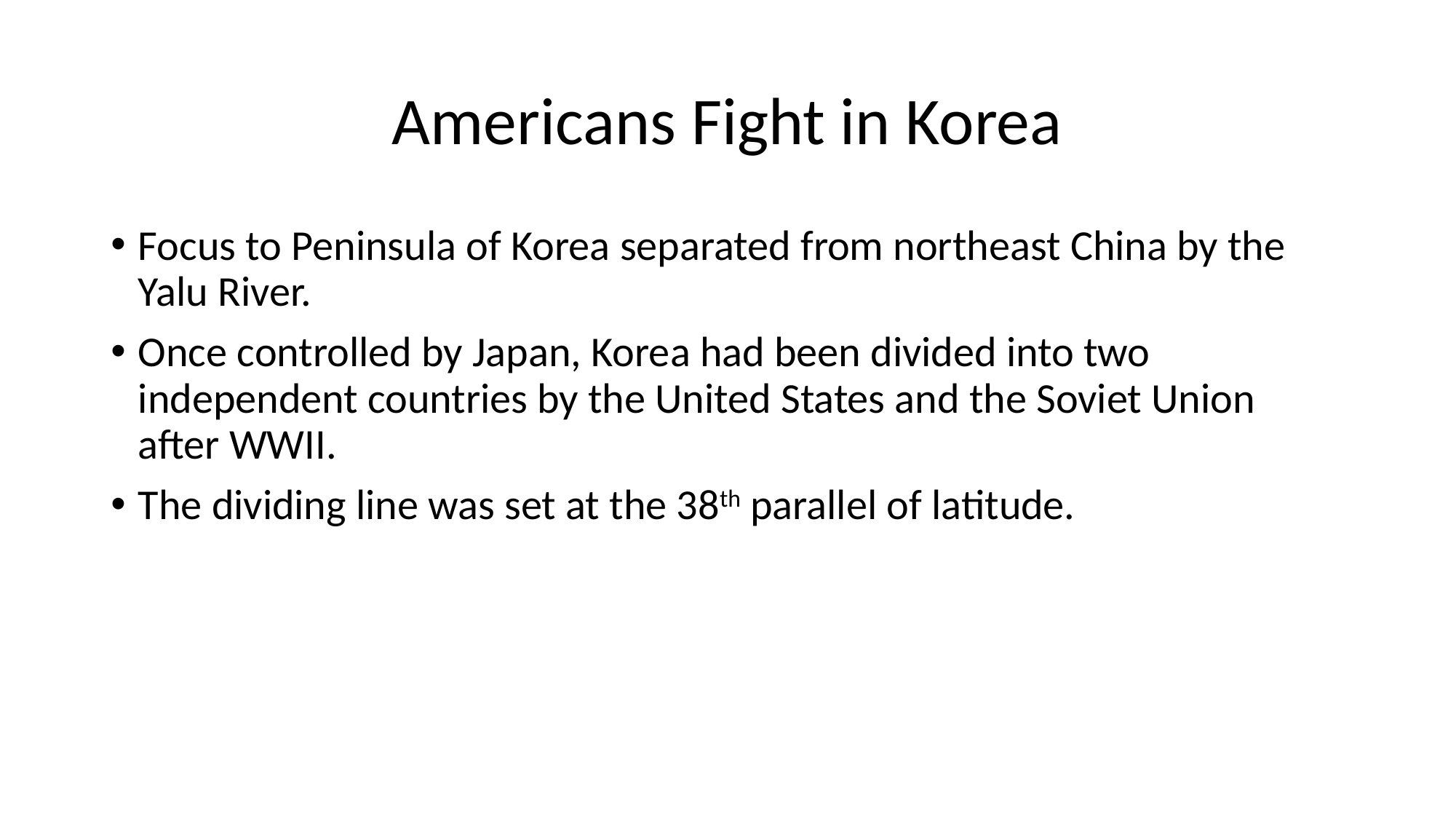

# Americans Fight in Korea
Focus to Peninsula of Korea separated from northeast China by the Yalu River.
Once controlled by Japan, Korea had been divided into two independent countries by the United States and the Soviet Union after WWII.
The dividing line was set at the 38th parallel of latitude.